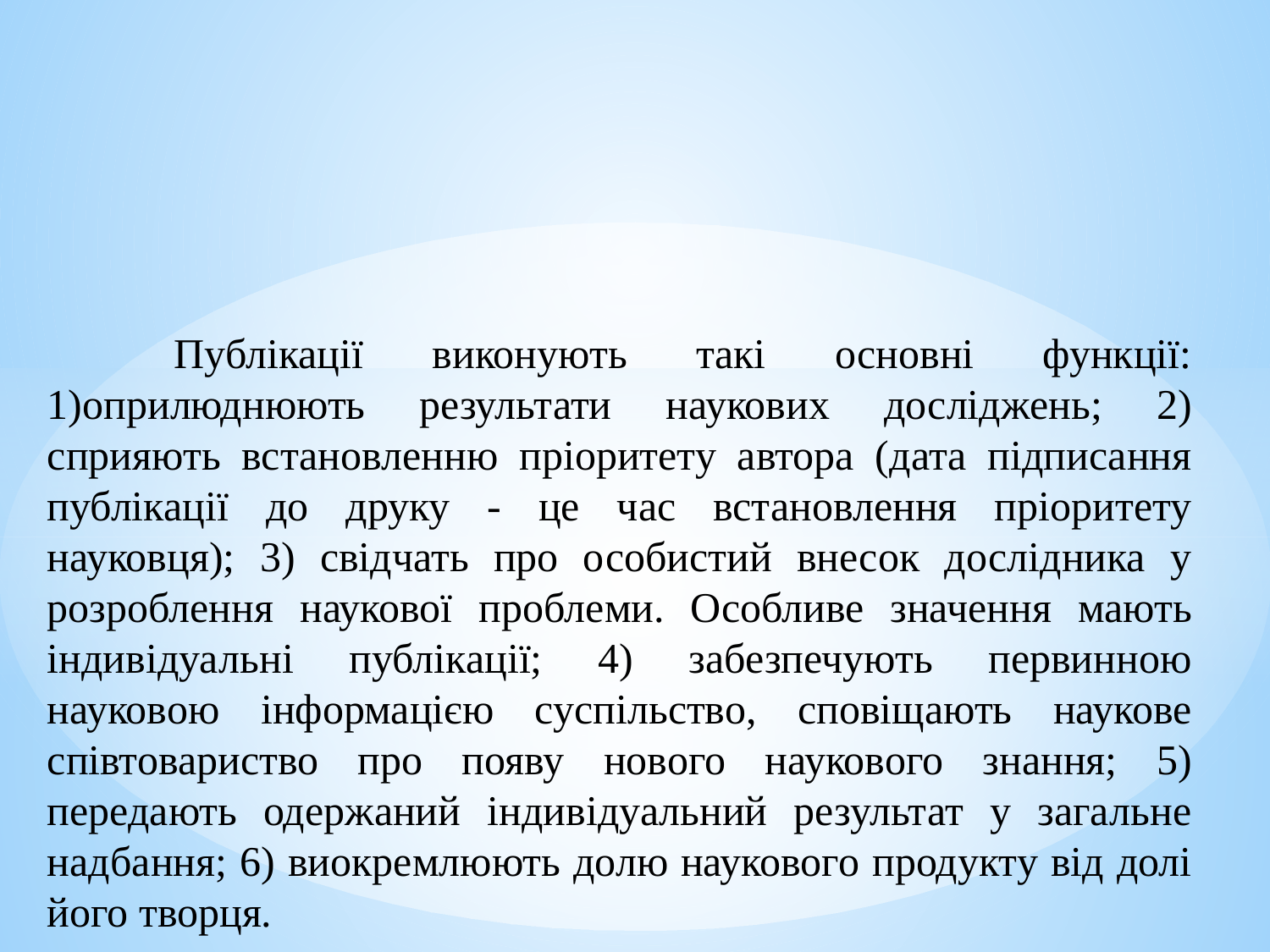

Публікації виконують такі основні функції: 1)оприлюднюють результати наукових досліджень; 2) сприяють встановленню пріоритету автора (дата підписання публікації до друку - це час встановлення пріоритету науковця); 3) свідчать про особистий внесок дослідника у розроблення наукової проблеми. Особливе значення мають індивідуальні публікації; 4) забезпечують первинною науковою інформацією суспільство, сповіщають наукове співтовариство про появу нового наукового знання; 5) передають одержаний індивідуальний результат у загальне надбання; 6) виокремлюють долю наукового продукту від долі його творця.